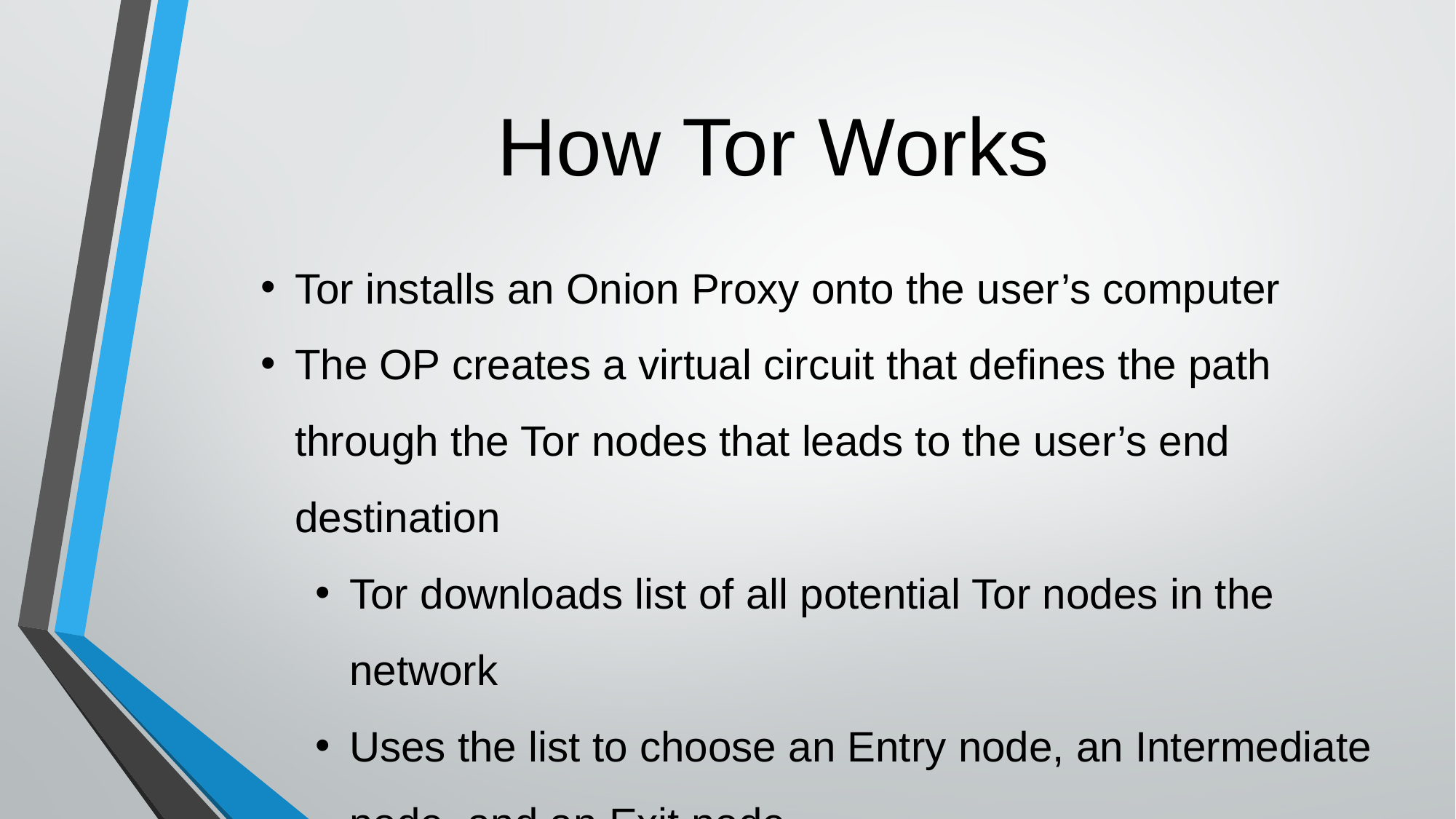

# How Tor Works
Tor installs an Onion Proxy onto the user’s computer
The OP creates a virtual circuit that defines the path through the Tor nodes that leads to the user’s end destination
Tor downloads list of all potential Tor nodes in the network
Uses the list to choose an Entry node, an Intermediate node, and an Exit node